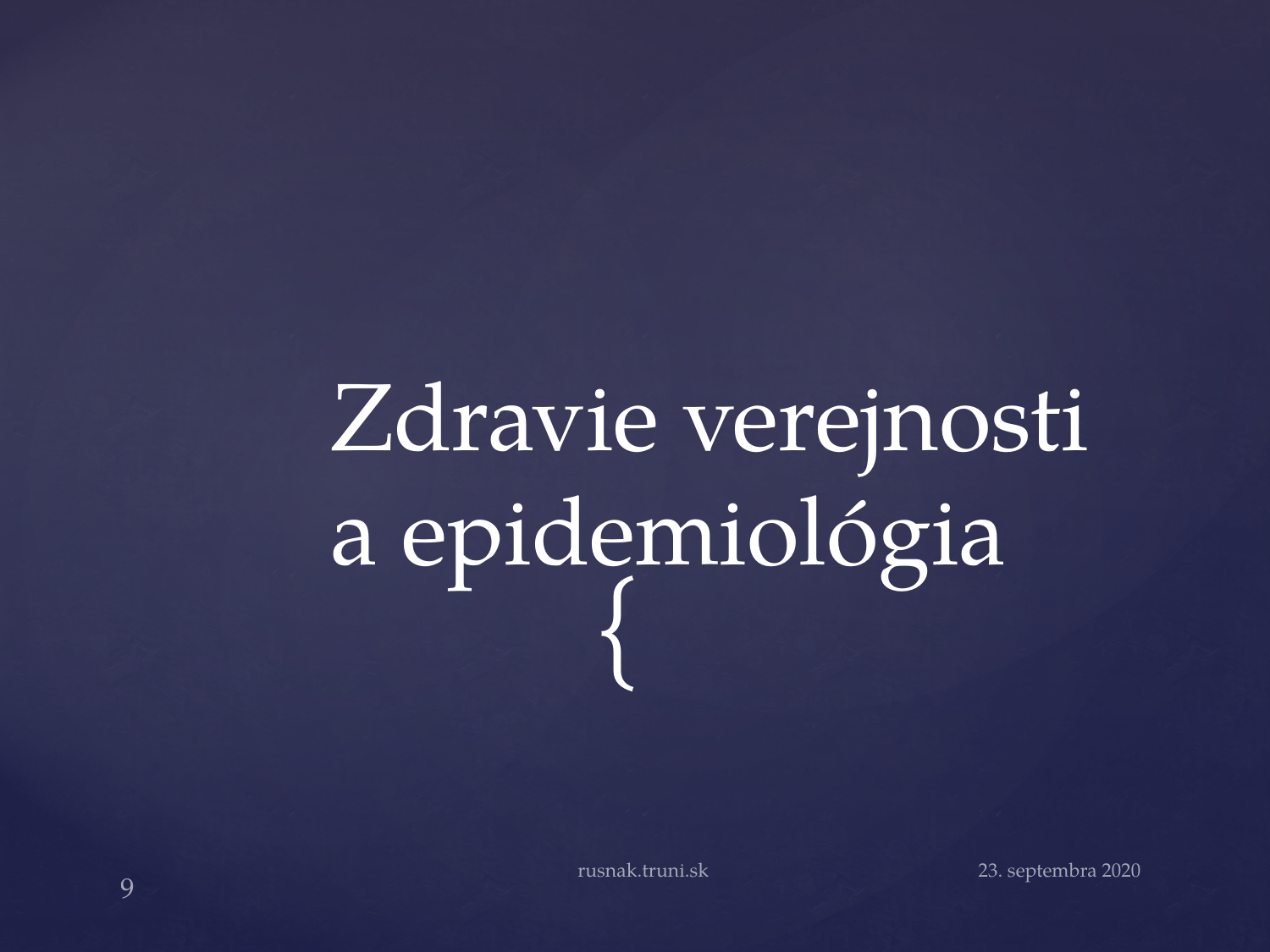

# Zdravie verejnosti a epidemiológia

rusnak.truni.sk
23. septembra 2020
9